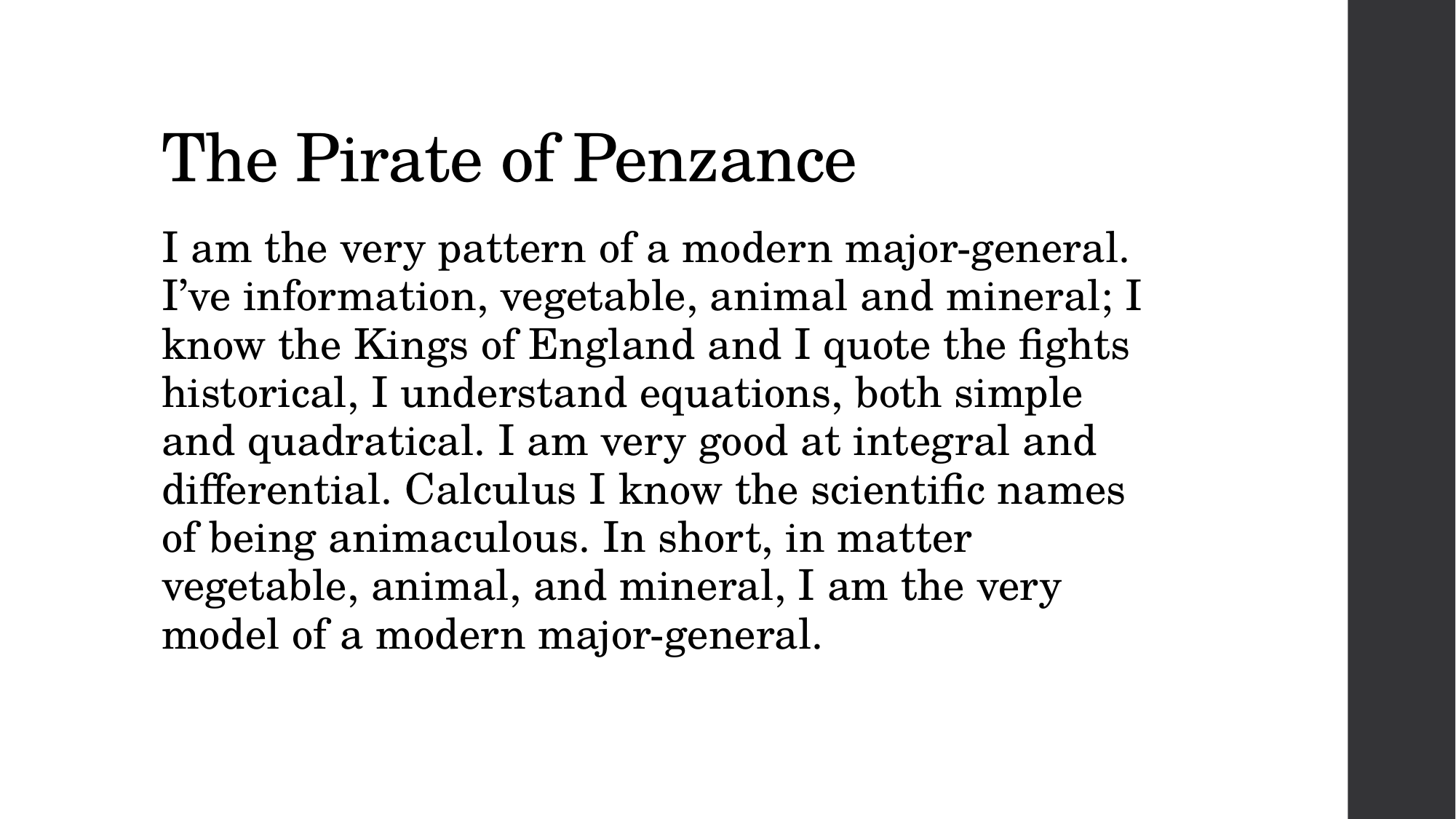

# The Pirate of Penzance
I am the very pattern of a modern major-general. I’ve information, vegetable, animal and mineral; I know the Kings of England and I quote the fights historical, I understand equations, both simple and quadratical. I am very good at integral and differential. Calculus I know the scientific names of being animaculous. In short, in matter vegetable, animal, and mineral, I am the very model of a modern major-general.